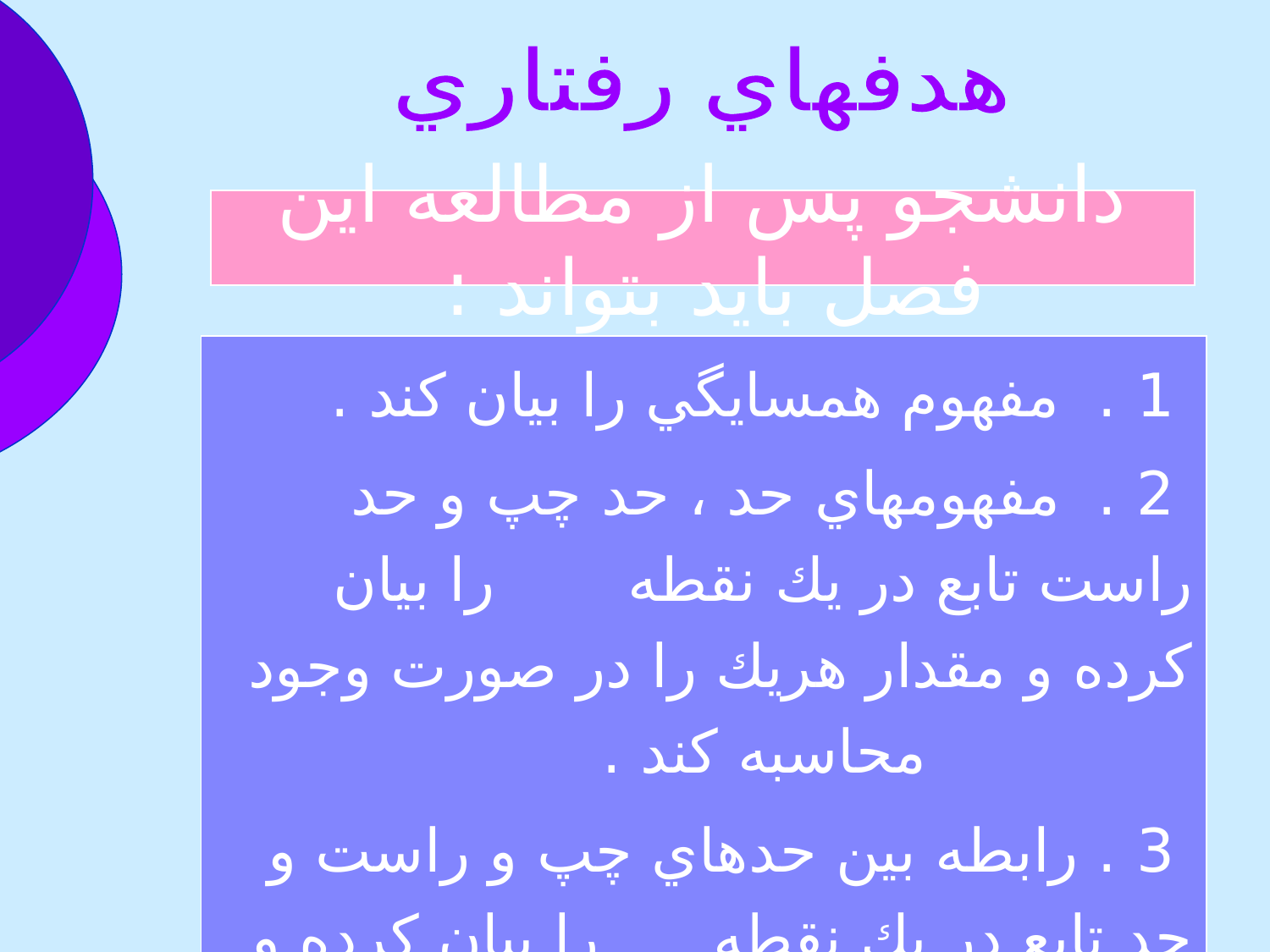

هدفهاي رفتاري
دانشجو پس از مطالعه اين فصل بايد بتواند :
 1 .  مفهوم همسايگي را بيان كند .
 2 .  مفهومهاي حد ، حد چپ و حد راست تابع در يك نقطه       را بيان كرده و مقدار هريك را در صورت وجود                محاسبه كند .
 3 . رابطه بين حدهاي چپ و راست و حد تابع در يك نقطه      را بيان كرده و به كار برد .